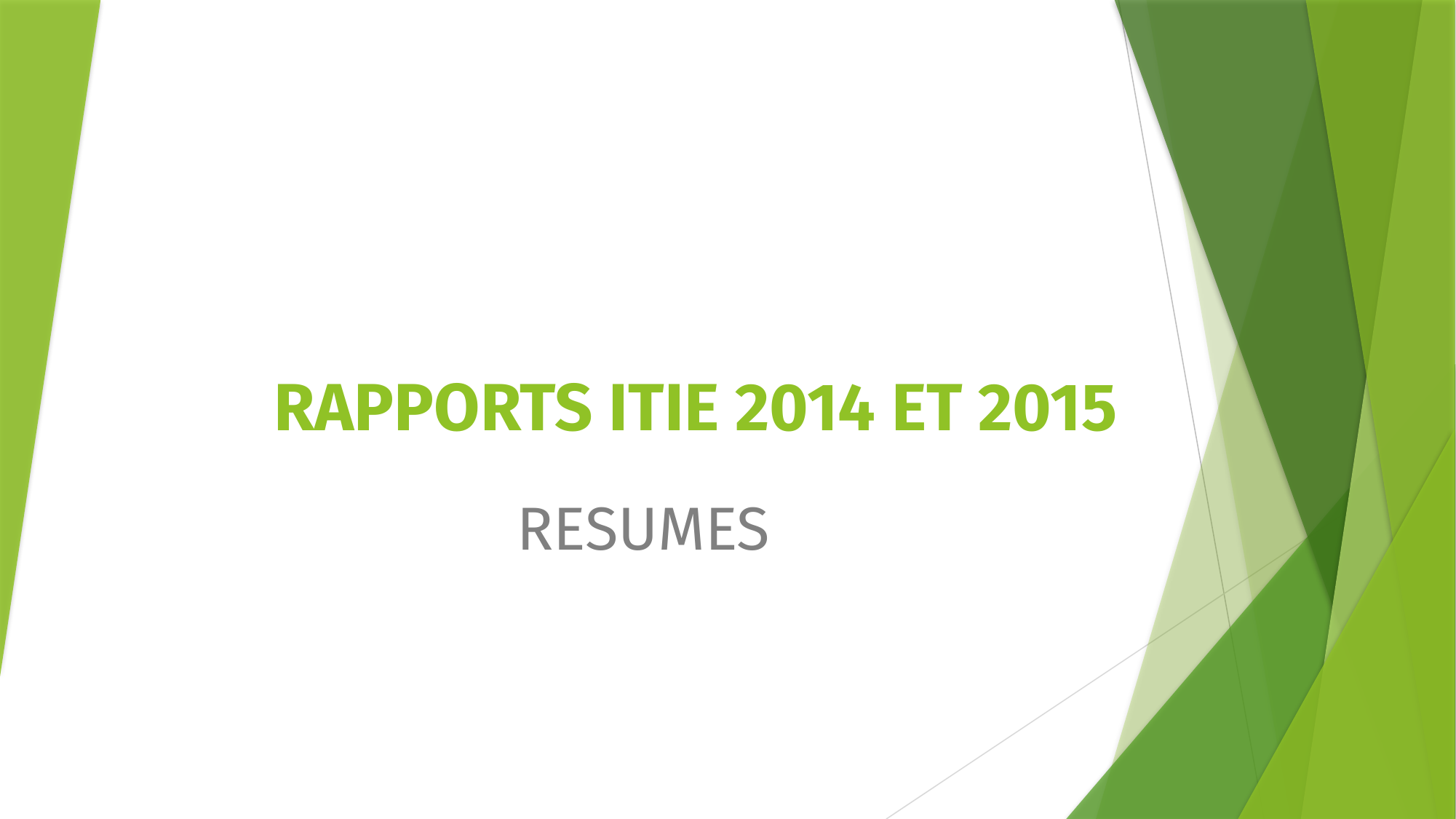

# RAPPORTS ITIE 2014 ET 2015
RESUMES